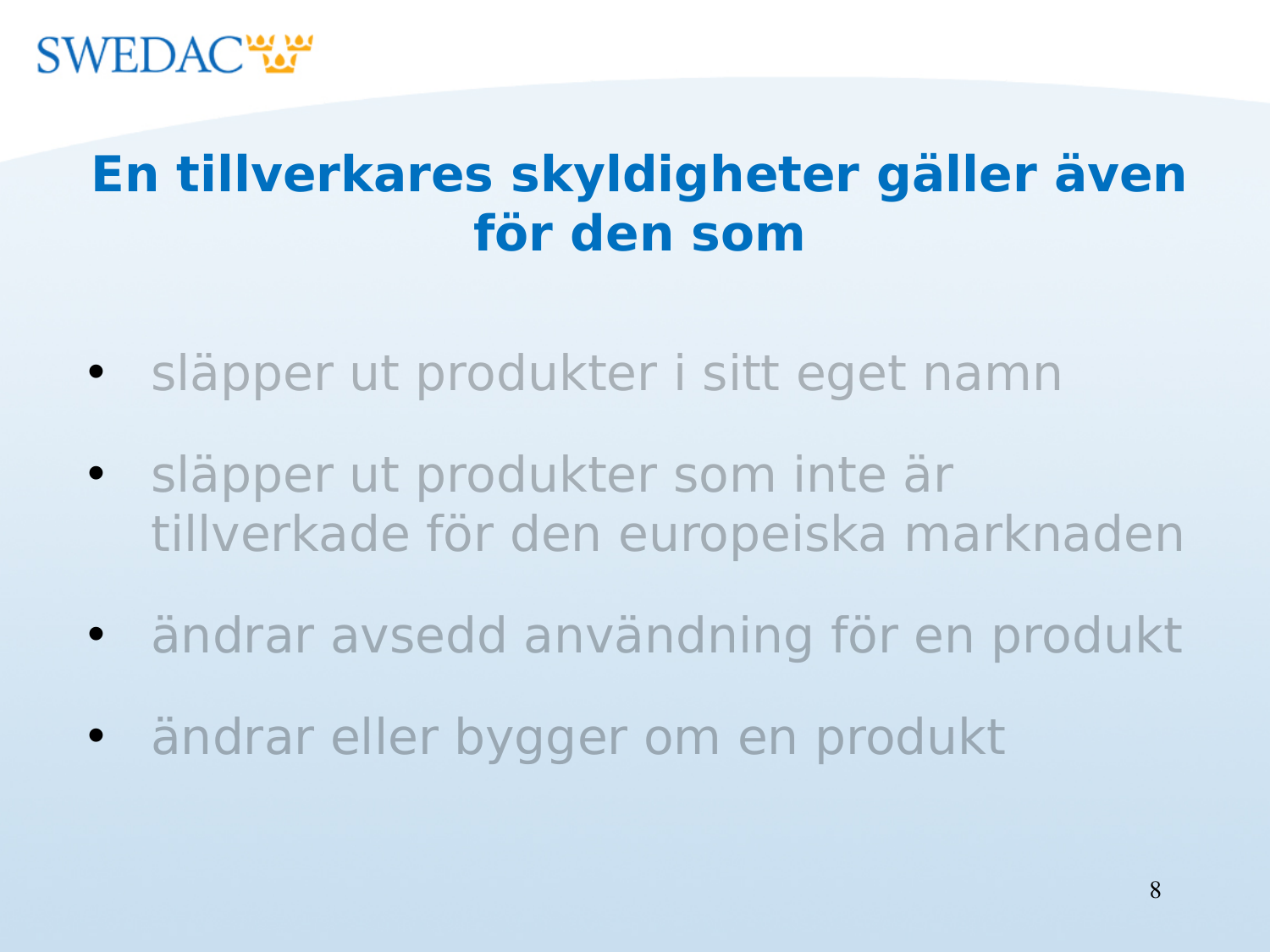

En tillverkares skyldigheter gäller även för den som

släpper ut produkter i sitt eget namn
släpper ut produkter som inte är tillverkade för den europeiska marknaden
ändrar avsedd användning för en produkt
ändrar eller bygger om en produkt
8